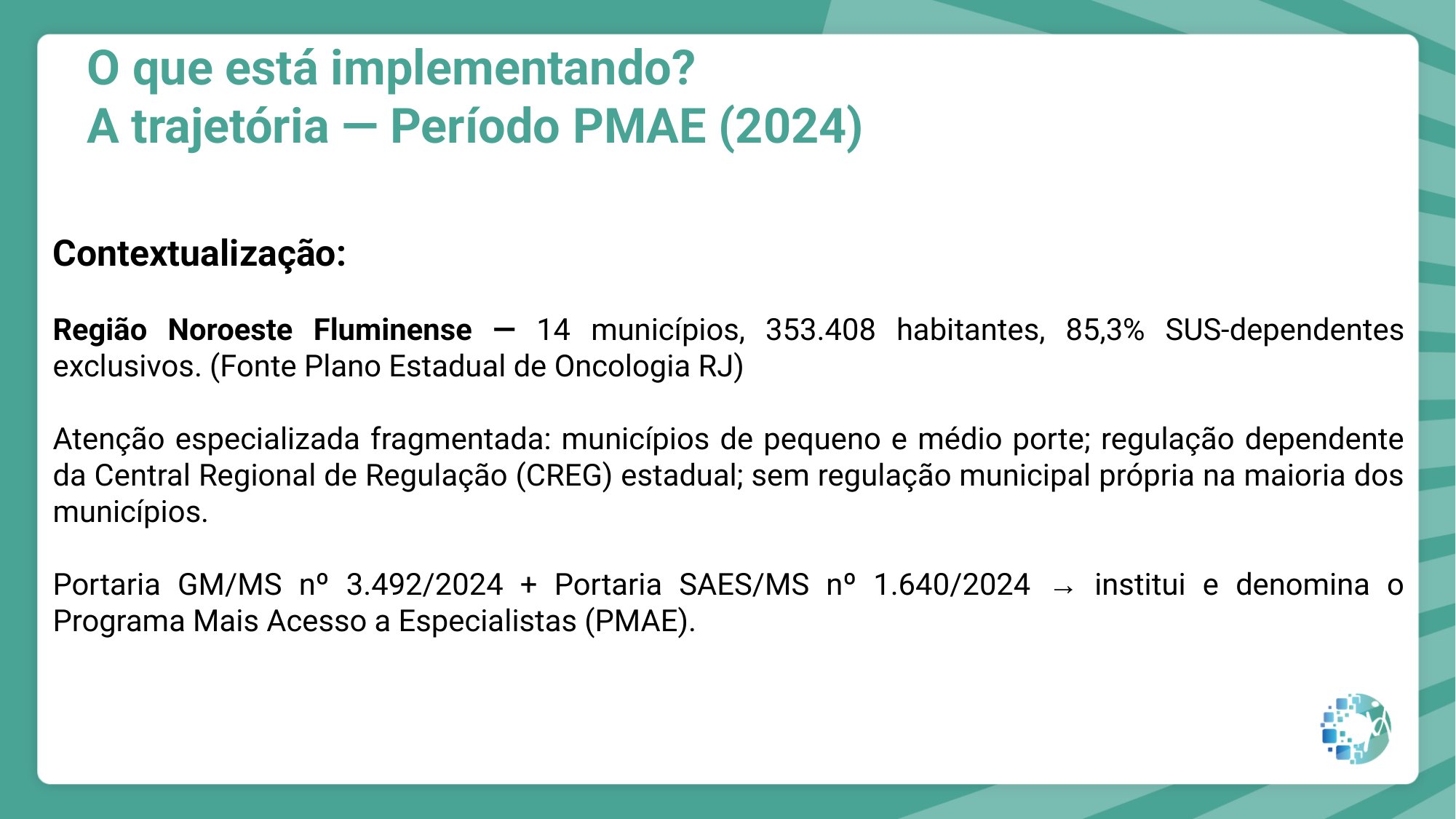

O que está implementando?
A trajetória — Período PMAE (2024)
Contextualização:

Região Noroeste Fluminense — 14 municípios, 353.408 habitantes, 85,3% SUS-dependentes exclusivos. (Fonte Plano Estadual de Oncologia RJ)

Atenção especializada fragmentada: municípios de pequeno e médio porte; regulação dependente da Central Regional de Regulação (CREG) estadual; sem regulação municipal própria na maioria dos municípios.

Portaria GM/MS nº 3.492/2024 + Portaria SAES/MS nº 1.640/2024 → institui e denomina o Programa Mais Acesso a Especialistas (PMAE).

Iniciado em julho de 2023
Iniciado em julho de 2023
Iniciado em julho de 2023